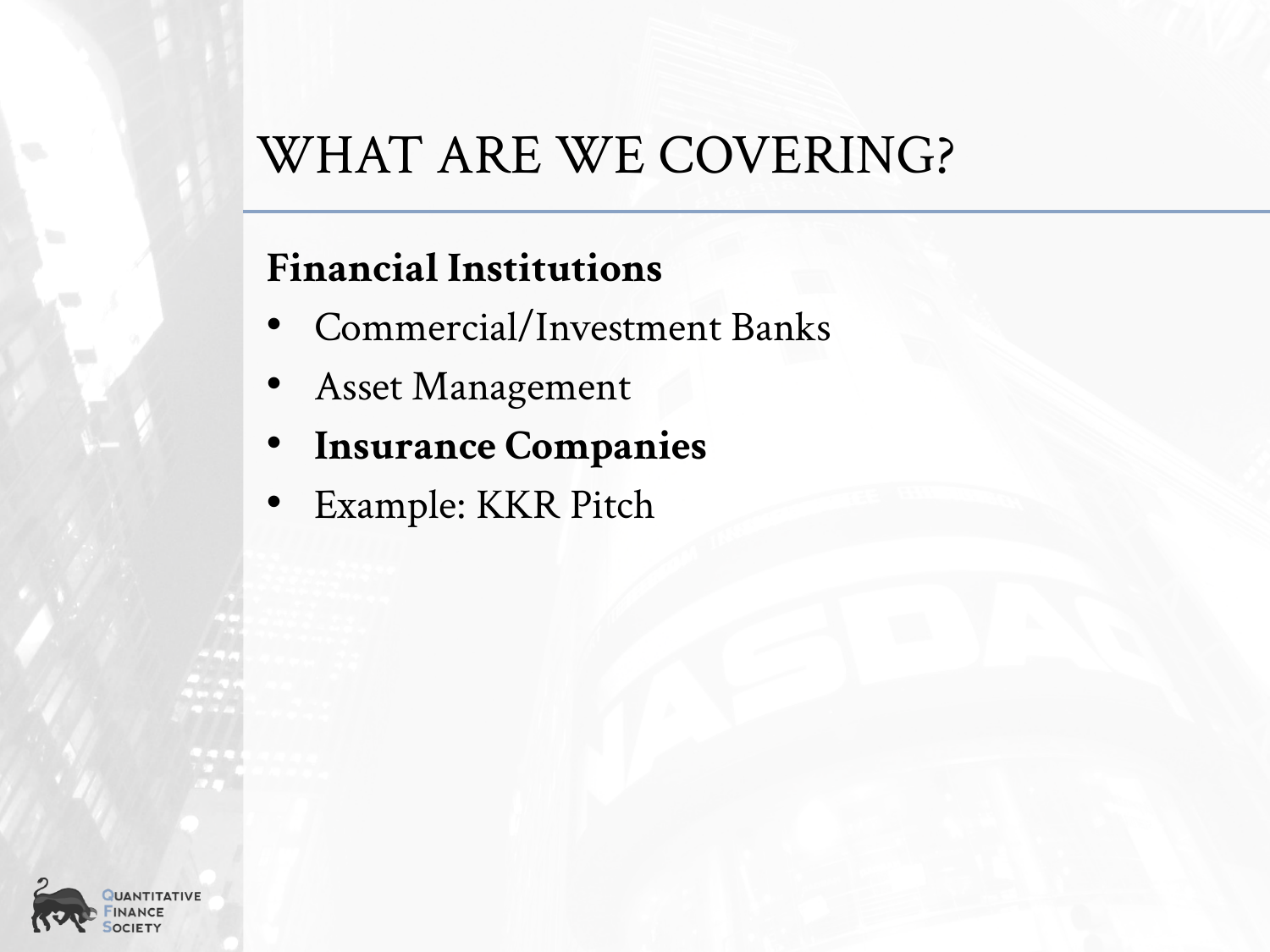

# What are we covering?
Financial Institutions
Commercial/Investment Banks
Asset Management
Insurance Companies
Example: KKR Pitch